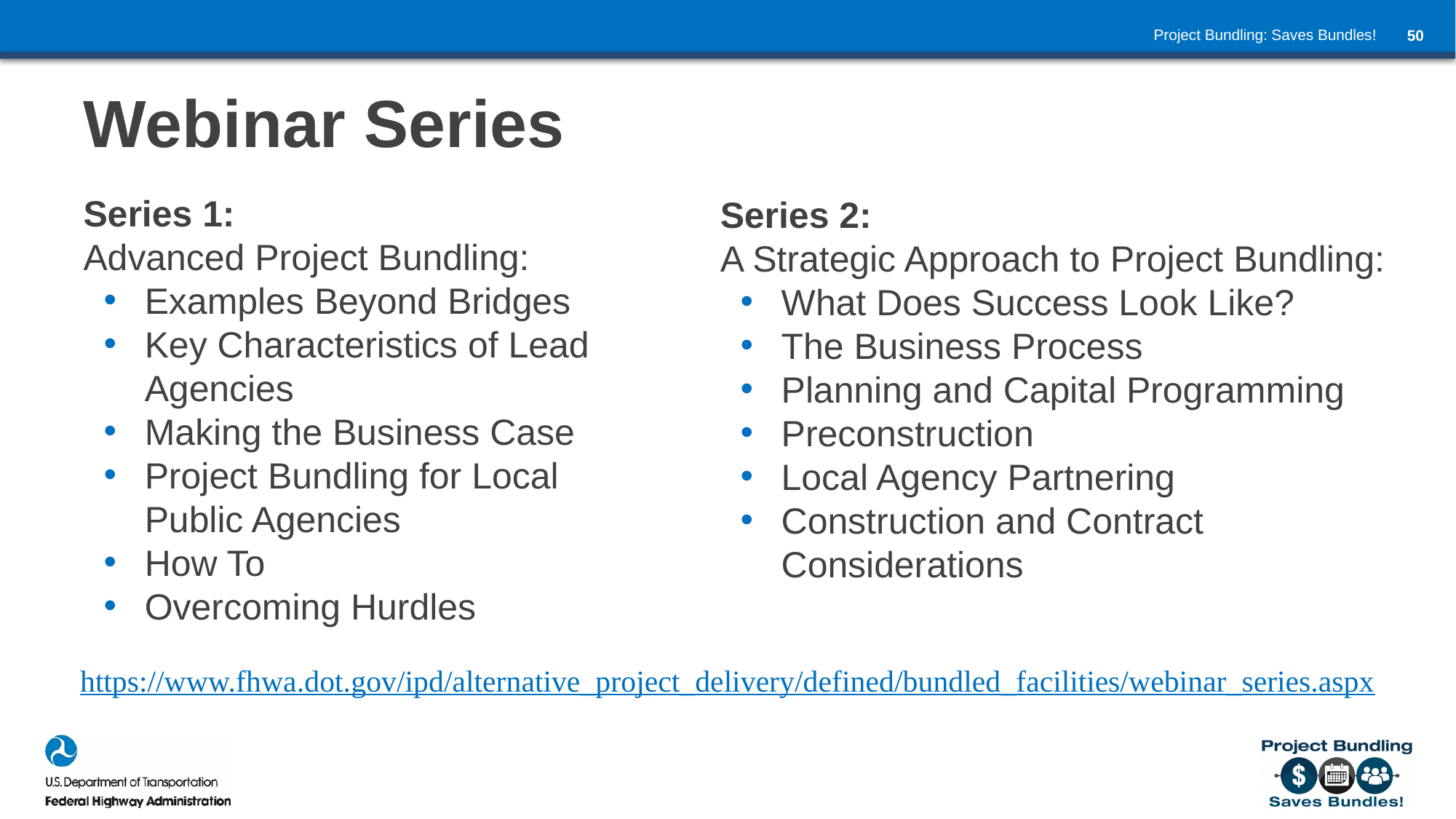

# Webinar Series
Series 1:
Advanced Project Bundling:
Examples Beyond Bridges
Key Characteristics of Lead Agencies
Making the Business Case
Project Bundling for Local Public Agencies
How To
Overcoming Hurdles
Series 2:
A Strategic Approach to Project Bundling:
What Does Success Look Like?
The Business Process
Planning and Capital Programming
Preconstruction
Local Agency Partnering
Construction and Contract Considerations

https://www.fhwa.dot.gov/ipd/alternative_project_delivery/defined/bundled_facilities/webinar_series.aspx